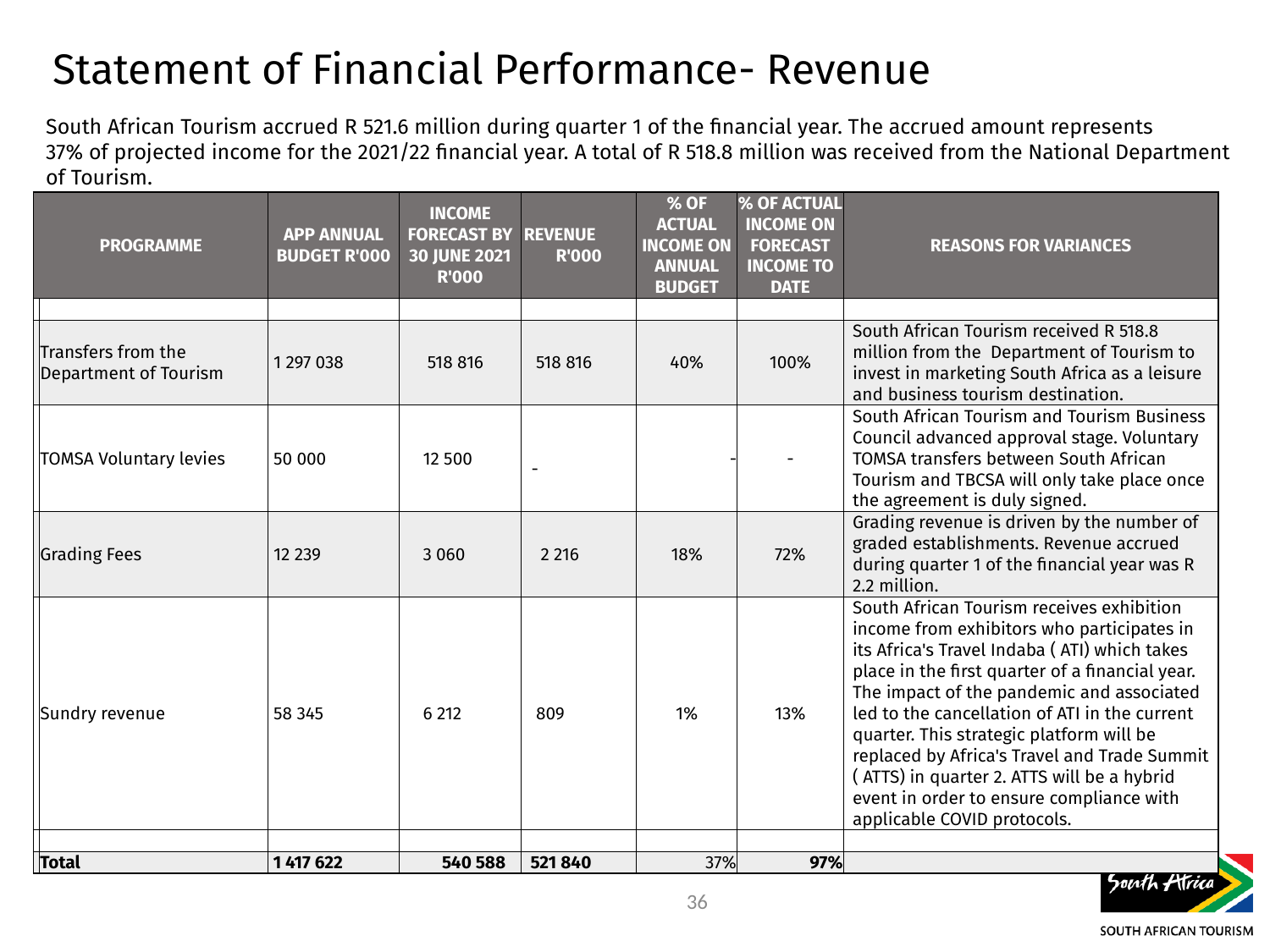

# Statement of Financial Performance- Revenue
South African Tourism accrued R 521.6 million during quarter 1 of the financial year. The accrued amount represents
37% of projected income for the 2021/22 financial year. A total of R 518.8 million was received from the National Department of Tourism.
| PROGRAMME |  | APP ANNUAL BUDGET R'000 | INCOME FORECAST BY 30 JUNE 2021 R'000 | REVENUE R'000 | % OF ACTUAL INCOME ON ANNUAL BUDGET | % OF ACTUAL INCOME ON FORECAST INCOME TO DATE | REASONS FOR VARIANCES |
| --- | --- | --- | --- | --- | --- | --- | --- |
|  |  |  |  |  |  |  |  |
|  | Transfers from the Department of Tourism | 1 297 038 | 518 816 | 518 816 | 40% | 100% | South African Tourism received R 518.8 million from the Department of Tourism to invest in marketing South Africa as a leisure and business tourism destination. |
|  | TOMSA Voluntary levies | 50 000 | 12 500 | - | - | - | South African Tourism and Tourism Business Council advanced approval stage. Voluntary TOMSA transfers between South African Tourism and TBCSA will only take place once the agreement is duly signed. |
|  | Grading Fees | 12 239 | 3 060 | 2 216 | 18% | 72% | Grading revenue is driven by the number of graded establishments. Revenue accrued during quarter 1 of the financial year was R 2.2 million. |
|  | Sundry revenue | 58 345 | 6 212 | 809 | 1% | 13% | South African Tourism receives exhibition income from exhibitors who participates in its Africa's Travel Indaba ( ATI) which takes place in the first quarter of a financial year. The impact of the pandemic and associated led to the cancellation of ATI in the current quarter. This strategic platform will be replaced by Africa's Travel and Trade Summit ( ATTS) in quarter 2. ATTS will be a hybrid event in order to ensure compliance with applicable COVID protocols. |
|  |  |  |  |  |  |  |  |
|  | Total | 1 417 622 | 540 588 | 521 840 | 37% | 97% |  |
36